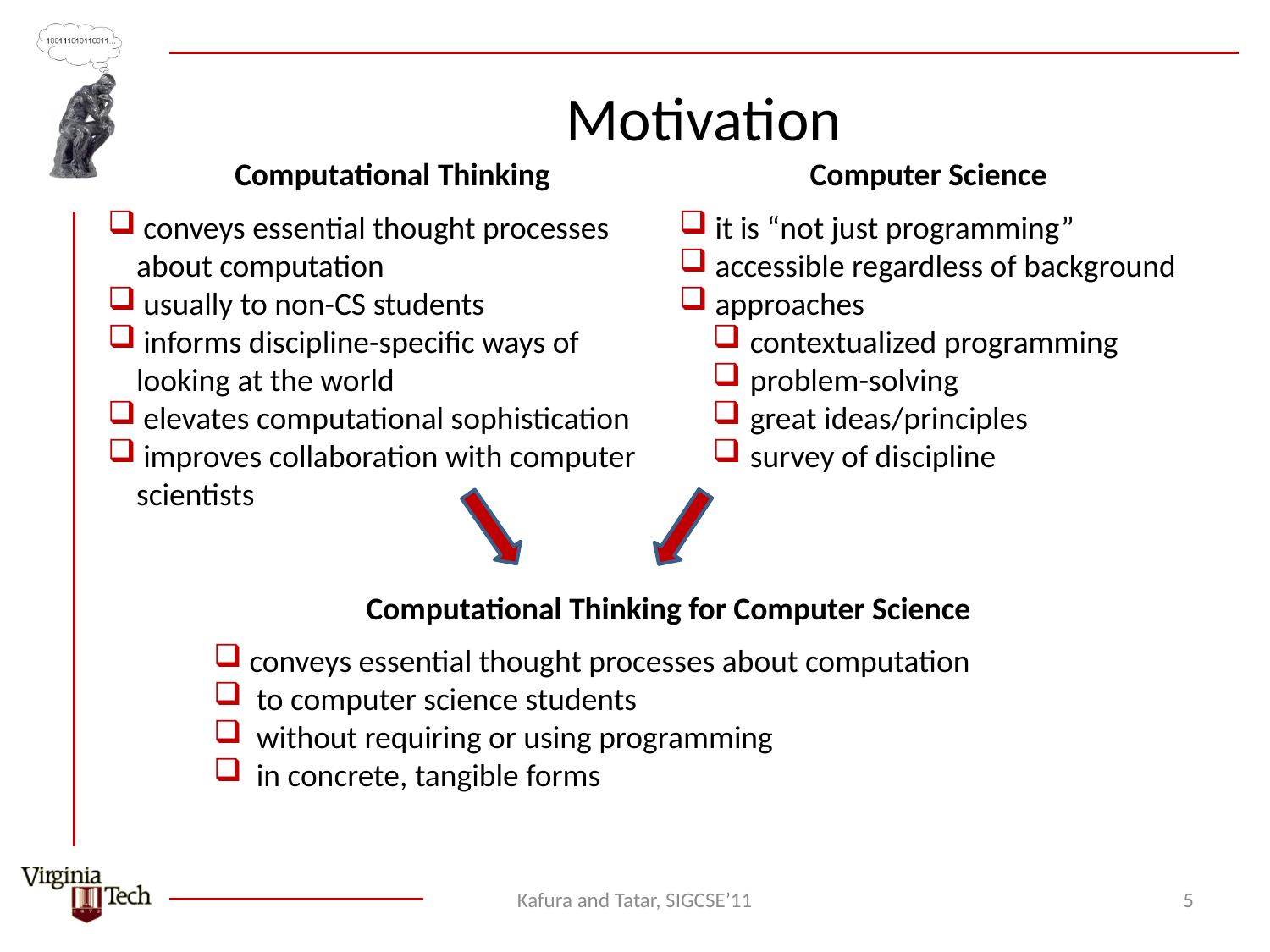

# Motivation
Computational Thinking
 conveys essential thought processes
    about computation
 usually to non-CS students
 informs discipline-specific ways of
    looking at the world
 elevates computational sophistication
 improves collaboration with computer
    scientists
Computer Science
 it is “not just programming”
 accessible regardless of background
 approaches
 contextualized programming
 problem-solving
 great ideas/principles
 survey of discipline

Computational Thinking for Computer Science
 conveys essential thought processes about computation
  to computer science students
  without requiring or using programming
  in concrete, tangible forms
5
Kafura and Tatar, SIGCSE’11